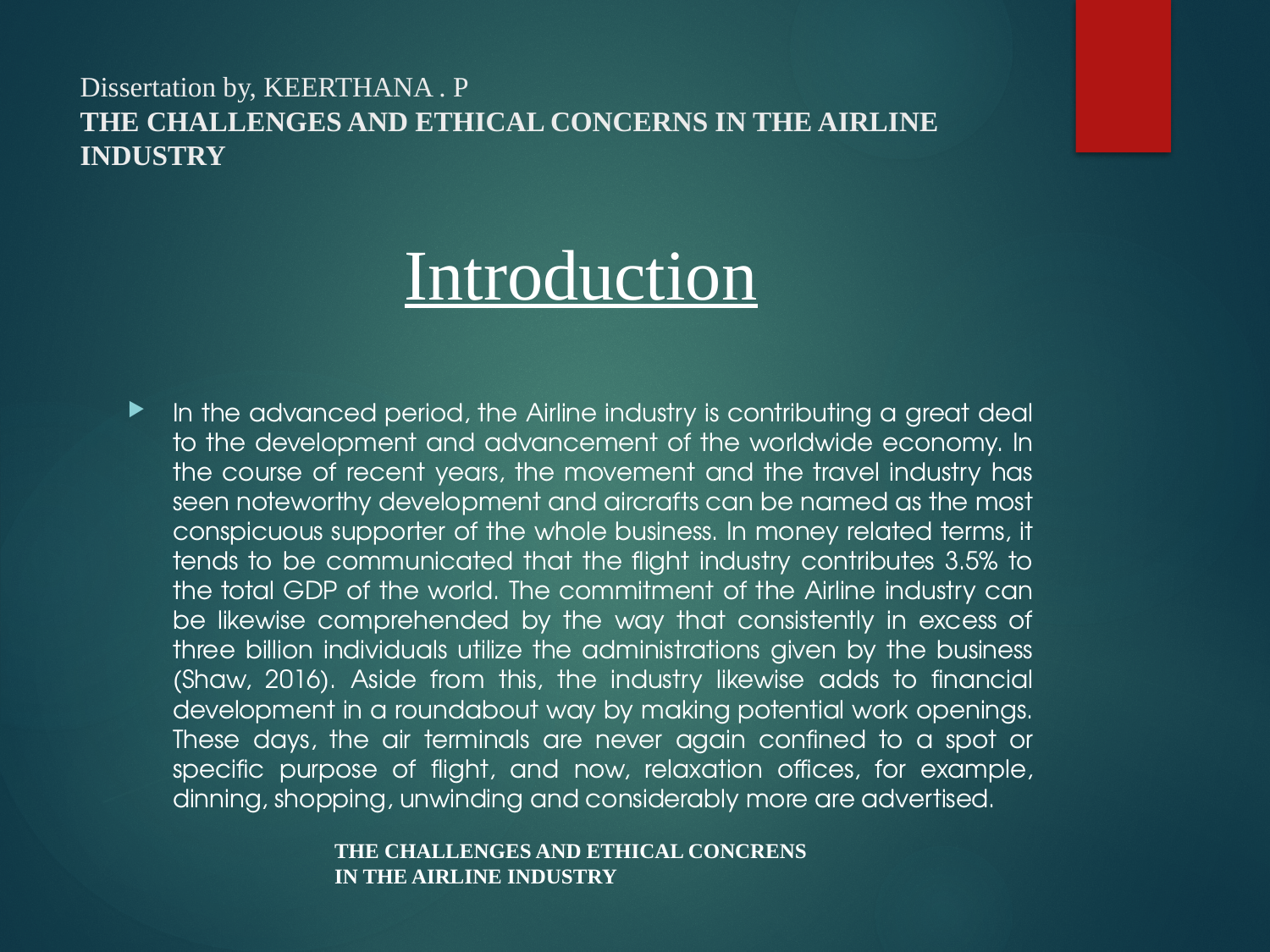

# Dissertation by, KEERTHANA . P THE CHALLENGES AND ETHICAL CONCERNS IN THE AIRLINE INDUSTRY
Introduction

In the advanced period, the Airline industry is contributing a great deal to the development and advancement of the worldwide economy. In the course of recent years, the movement and the travel industry has seen noteworthy development and aircrafts can be named as the most conspicuous supporter of the whole business. In money related terms, it tends to be communicated that the flight industry contributes 3.5% to the total GDP of the world. The commitment of the Airline industry can be likewise comprehended by the way that consistently in excess of three billion individuals utilize the administrations given by the business (Shaw, 2016). Aside from this, the industry likewise adds to financial development in a roundabout way by making potential work openings. These days, the air terminals are never again confined to a spot or specific purpose of flight, and now, relaxation offices, for example, dinning, shopping, unwinding and considerably more are advertised.

THE CHALLENGES AND ETHICAL CONCRENS IN THE AIRLINE INDUSTRY